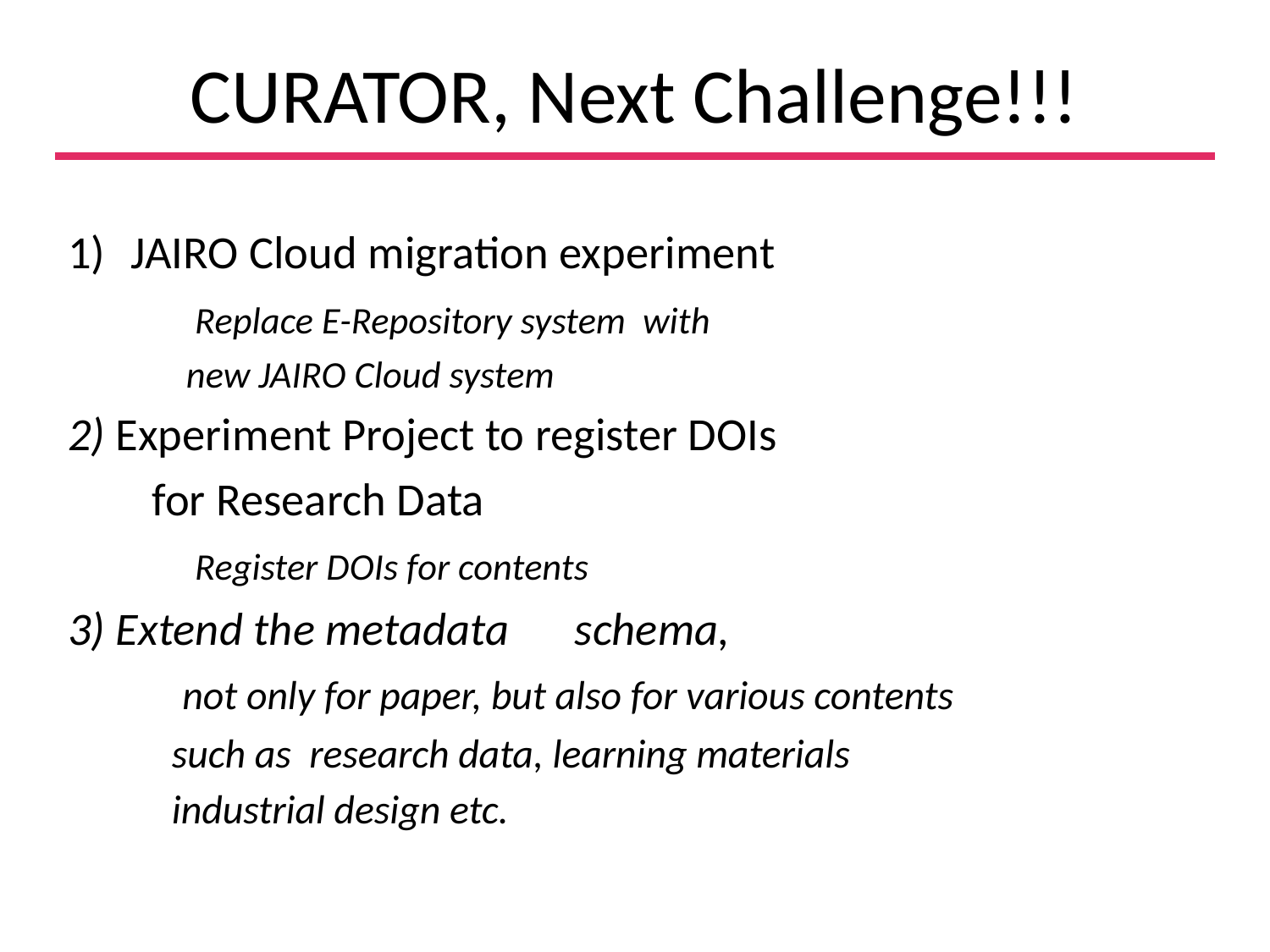

# CURATOR, Next Challenge!!!
JAIRO Cloud migration experiment
            Replace E-Repository system  with
              new JAIRO Cloud system
2) Experiment Project to register DOIs
        for Research Data
            Register DOIs for contents
3) Extend the metadata　schema,
	 not only for paper, but also for various contents
 	such as  research data, learning materials
 	industrial design etc.